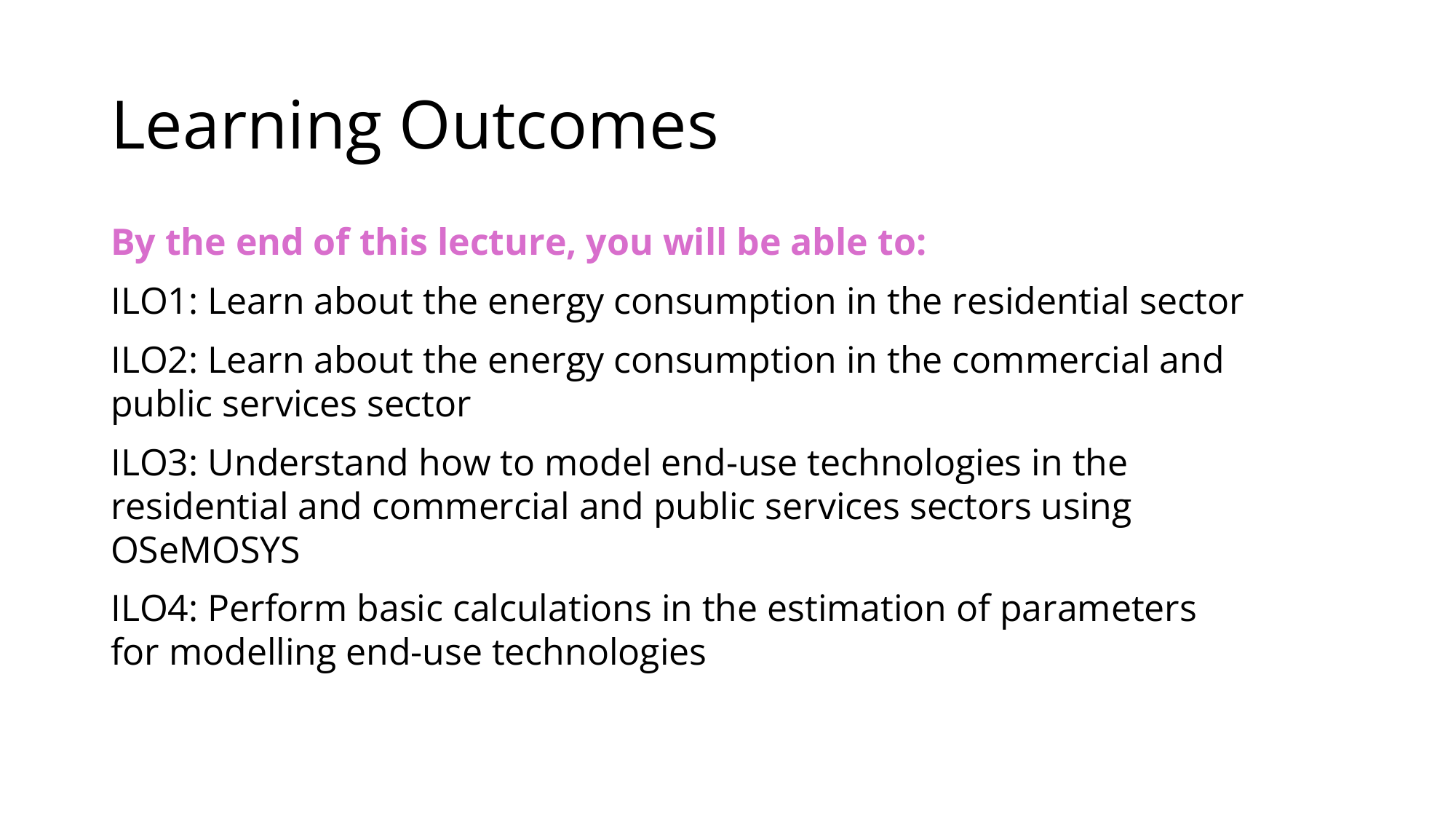

Learning Outcomes
By the end of this lecture, you will be able to:
ILO1: Learn about the energy consumption in the residential sector
ILO2: Learn about the energy consumption in the commercial and public services sector
ILO3: Understand how to model end-use technologies in the residential and commercial and public services sectors using OSeMOSYS
ILO4: Perform basic calculations in the estimation of parameters for modelling end-use technologies
2